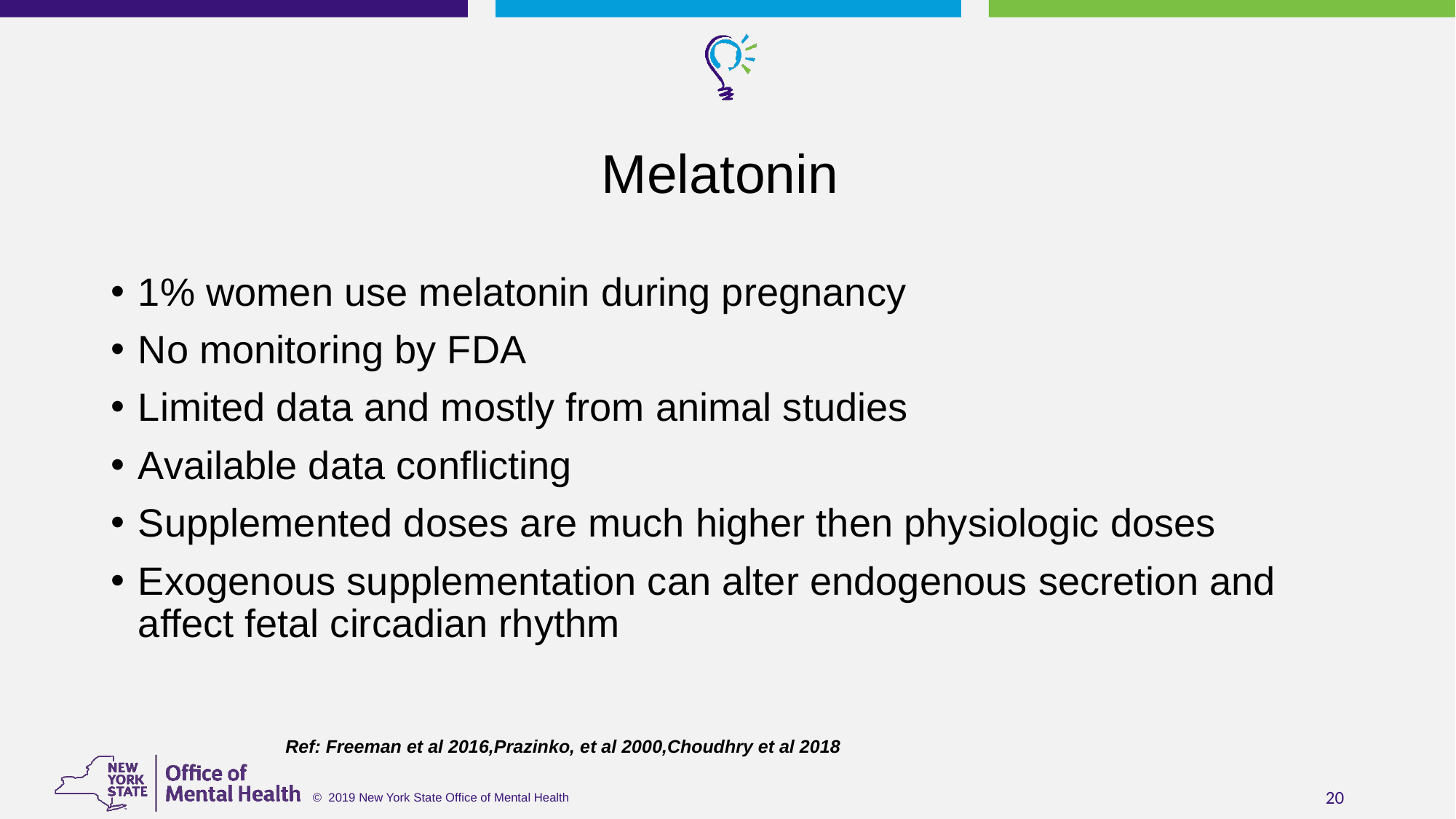

# Melatonin
1% women use melatonin during pregnancy
No monitoring by FDA
Limited data and mostly from animal studies
Available data conflicting
Supplemented doses are much higher then physiologic doses
Exogenous supplementation can alter endogenous secretion and affect fetal circadian rhythm

                Ref: Freeman et al 2016,Prazinko, et al 2000,Choudhry et al 2018